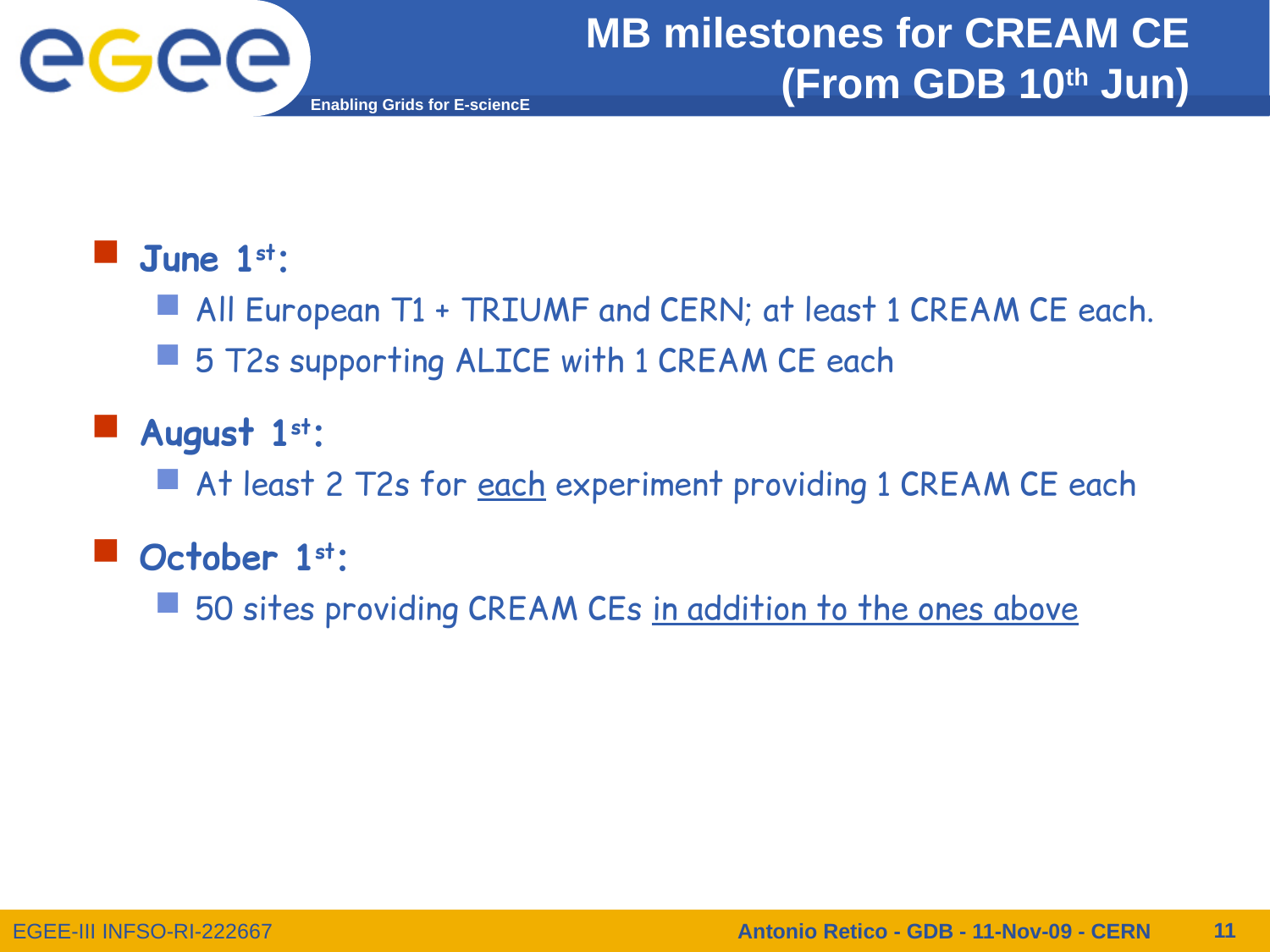

# MB milestones for CREAM CE (From GDB 10th Jun)

June 1st:
All European T1 + TRIUMF and CERN; at least 1 CREAM CE each.
5 T2s supporting ALICE with 1 CREAM CE each
August 1st:
At least 2 T2s for each experiment providing 1 CREAM CE each
October 1st:
50 sites providing CREAM CEs in addition to the ones above
11
Antonio Retico - GDB - 11-Nov-09 - CERN